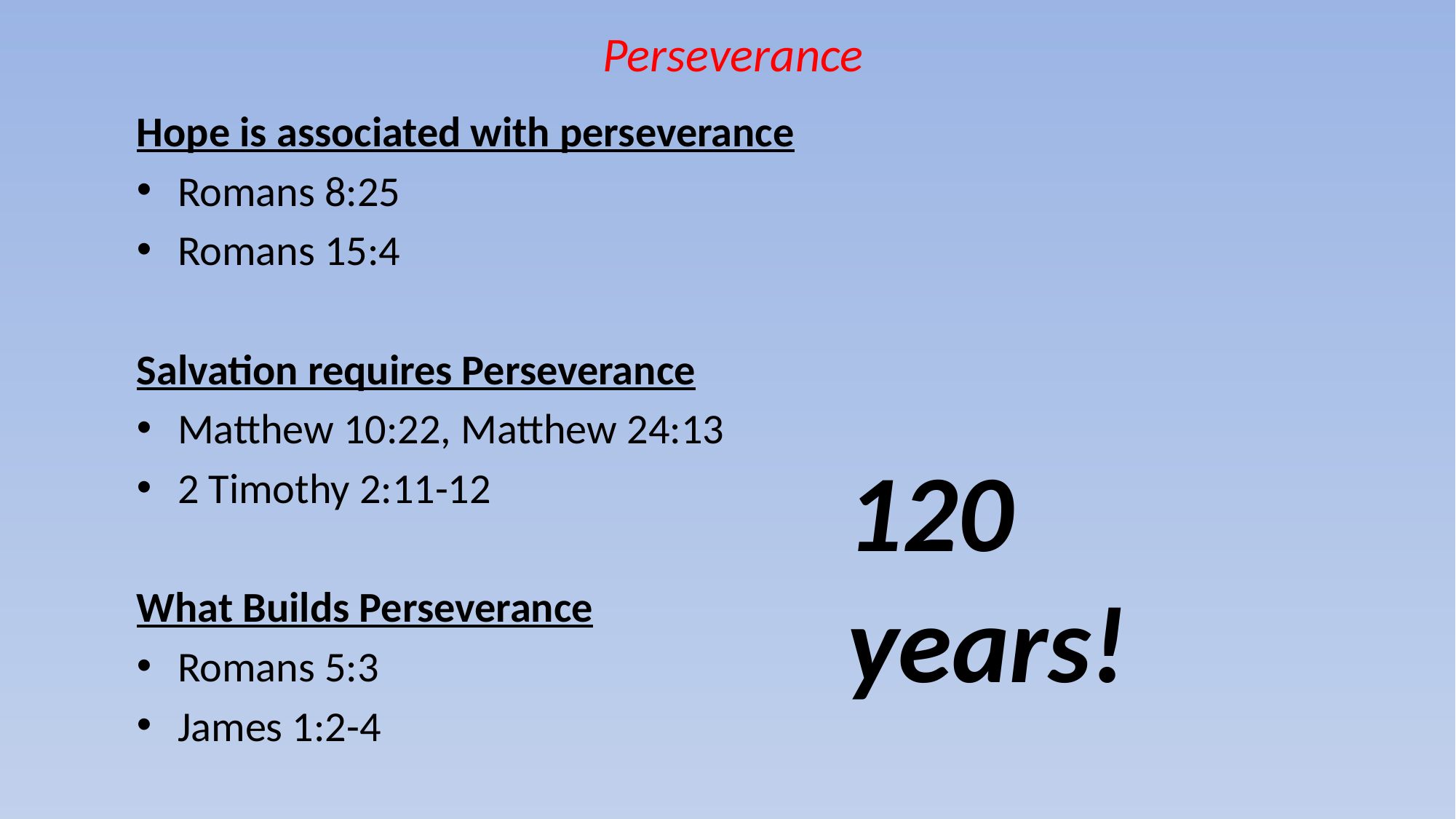

Perseverance
Hope is associated with perseverance
Romans 8:25
Romans 15:4

Salvation requires Perseverance
Matthew 10:22, Matthew 24:13
2 Timothy 2:11-12

What Builds Perseverance
Romans 5:3
James 1:2-4
120 years!